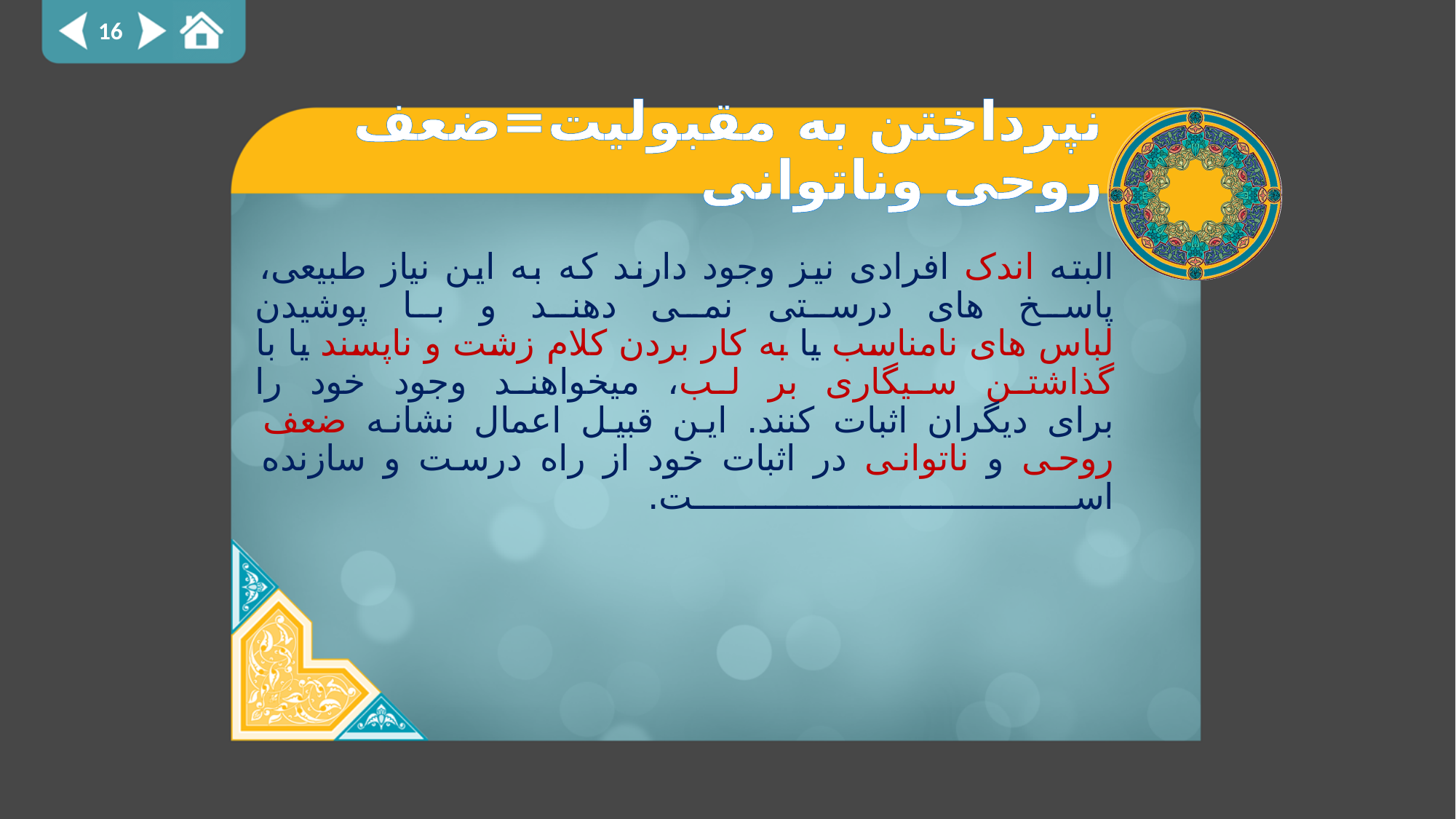

16
# نپرداختن به مقبولیت=ضعف روحی وناتوانی

البته اندک افرادی نیز وجود دارند که به این نیاز طبیعی، پاسخ های درستی نمی دهند و با پوشیدن
لباس های نامناسب یا به کار بردن کلام زشت و ناپسند یا با گذاشتن سیگاری بر لب، میخواهند وجود خود را
برای دیگران اثبات کنند. این قبیل اعمال نشانه ضعف روحی و ناتوانی در اثبات خود از راه درست و سازنده است.